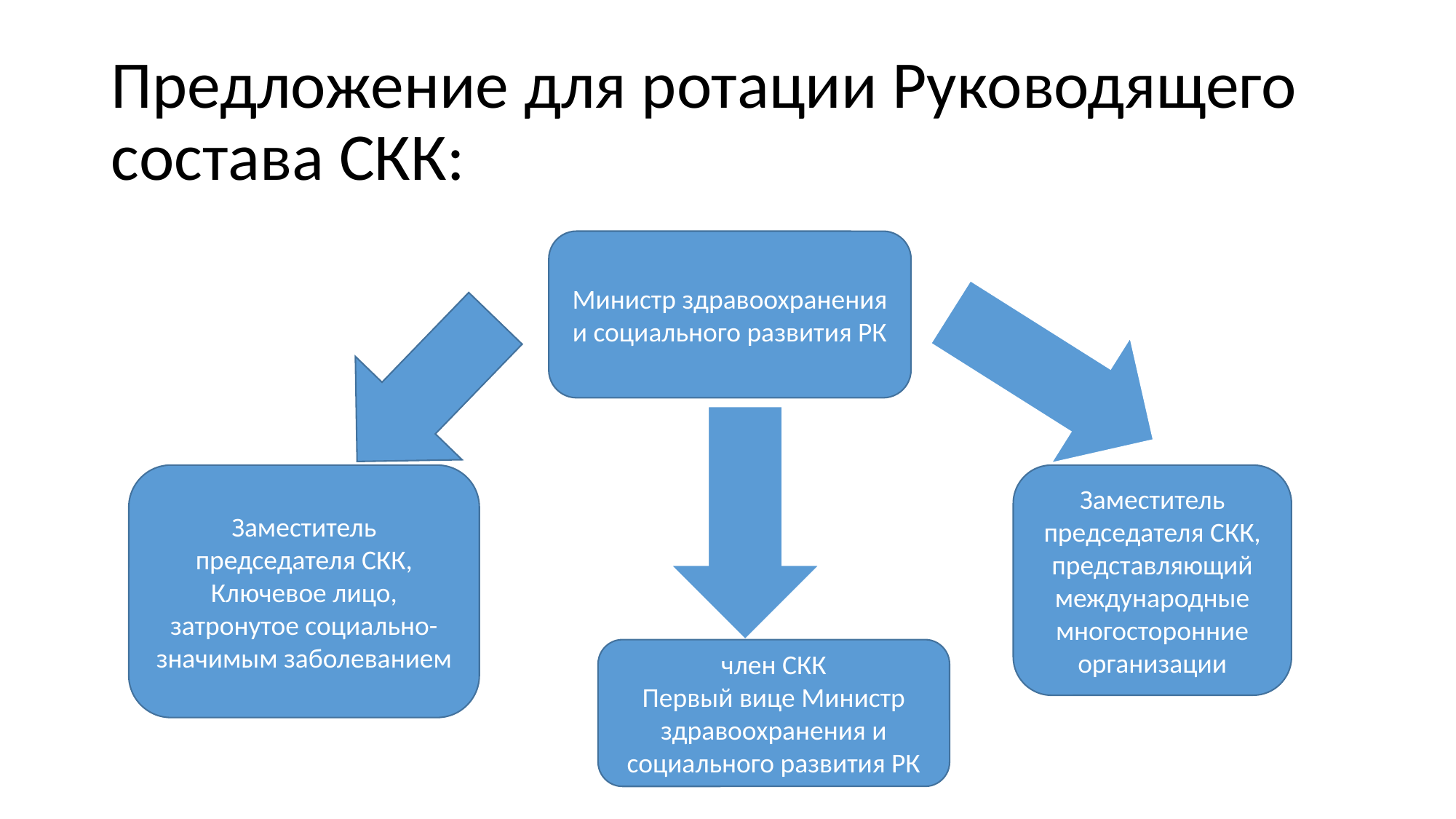

# Предложение для ротации Руководящего состава СКК:

Министр здравоохранения и социального развития РК

Заместитель председателя СКК, Ключевое лицо, затронутое социально-значимым заболеванием
Заместитель председателя СКК, представляющий международные многосторонние организации
член СКК
Первый вице Министр здравоохранения и социального развития РК